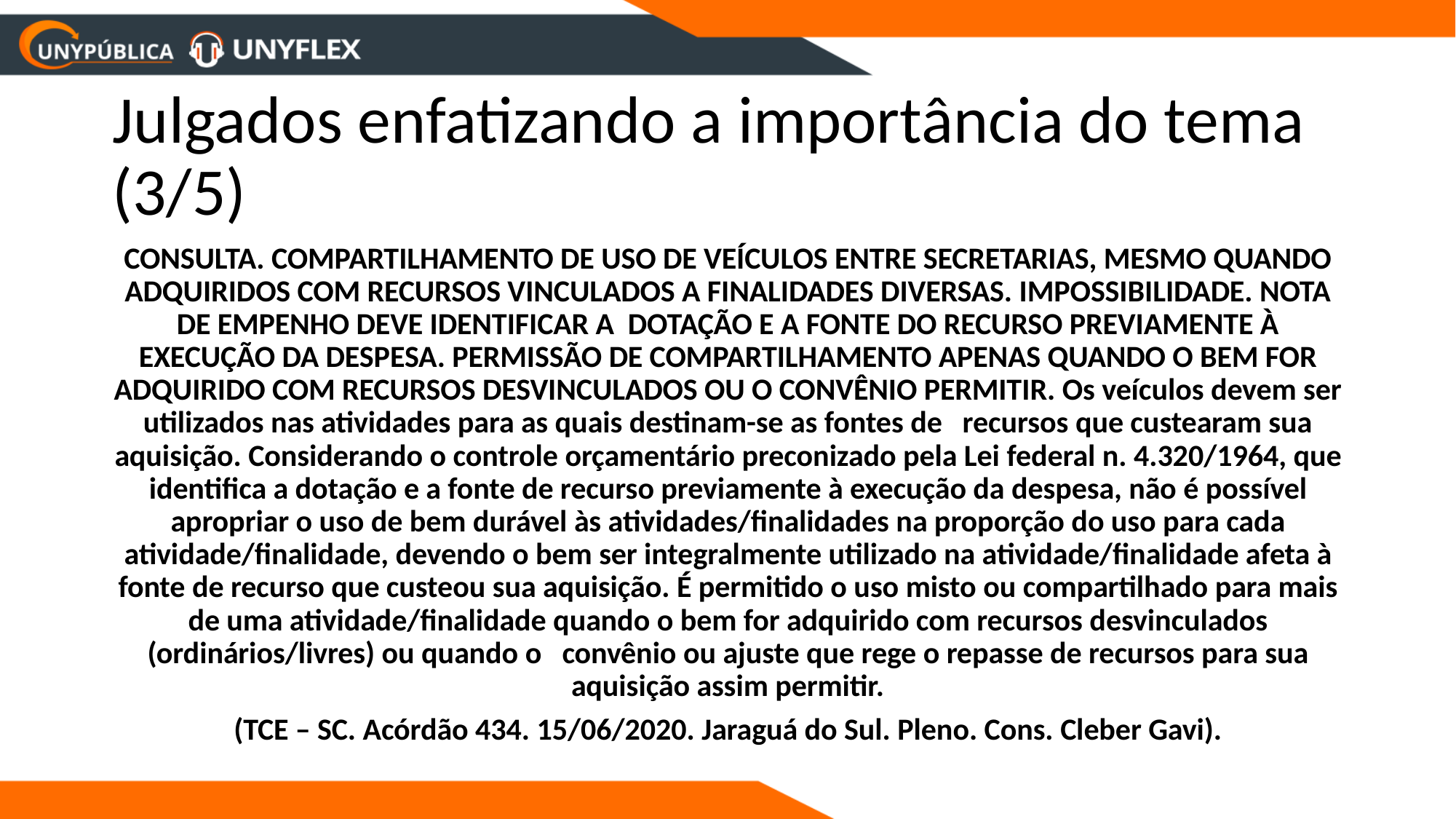

# Julgados enfatizando a importância do tema (3/5)
CONSULTA. COMPARTILHAMENTO DE USO DE VEÍCULOS ENTRE SECRETARIAS, MESMO QUANDO ADQUIRIDOS COM RECURSOS VINCULADOS A FINALIDADES DIVERSAS. IMPOSSIBILIDADE. NOTA DE EMPENHO DEVE IDENTIFICAR A  DOTAÇÃO E A FONTE DO RECURSO PREVIAMENTE À EXECUÇÃO DA DESPESA. PERMISSÃO DE COMPARTILHAMENTO APENAS QUANDO O BEM FOR ADQUIRIDO COM RECURSOS DESVINCULADOS OU O CONVÊNIO PERMITIR. Os veículos devem ser utilizados nas atividades para as quais destinam-se as fontes de   recursos que custearam sua aquisição. Considerando o controle orçamentário preconizado pela Lei federal n. 4.320/1964, que identifica a dotação e a fonte de recurso previamente à execução da despesa, não é possível apropriar o uso de bem durável às atividades/finalidades na proporção do uso para cada atividade/finalidade, devendo o bem ser integralmente utilizado na atividade/finalidade afeta à fonte de recurso que custeou sua aquisição. É permitido o uso misto ou compartilhado para mais de uma atividade/finalidade quando o bem for adquirido com recursos desvinculados (ordinários/livres) ou quando o   convênio ou ajuste que rege o repasse de recursos para sua aquisição assim permitir.
(TCE – SC. Acórdão 434. 15/06/2020. Jaraguá do Sul. Pleno. Cons. Cleber Gavi).